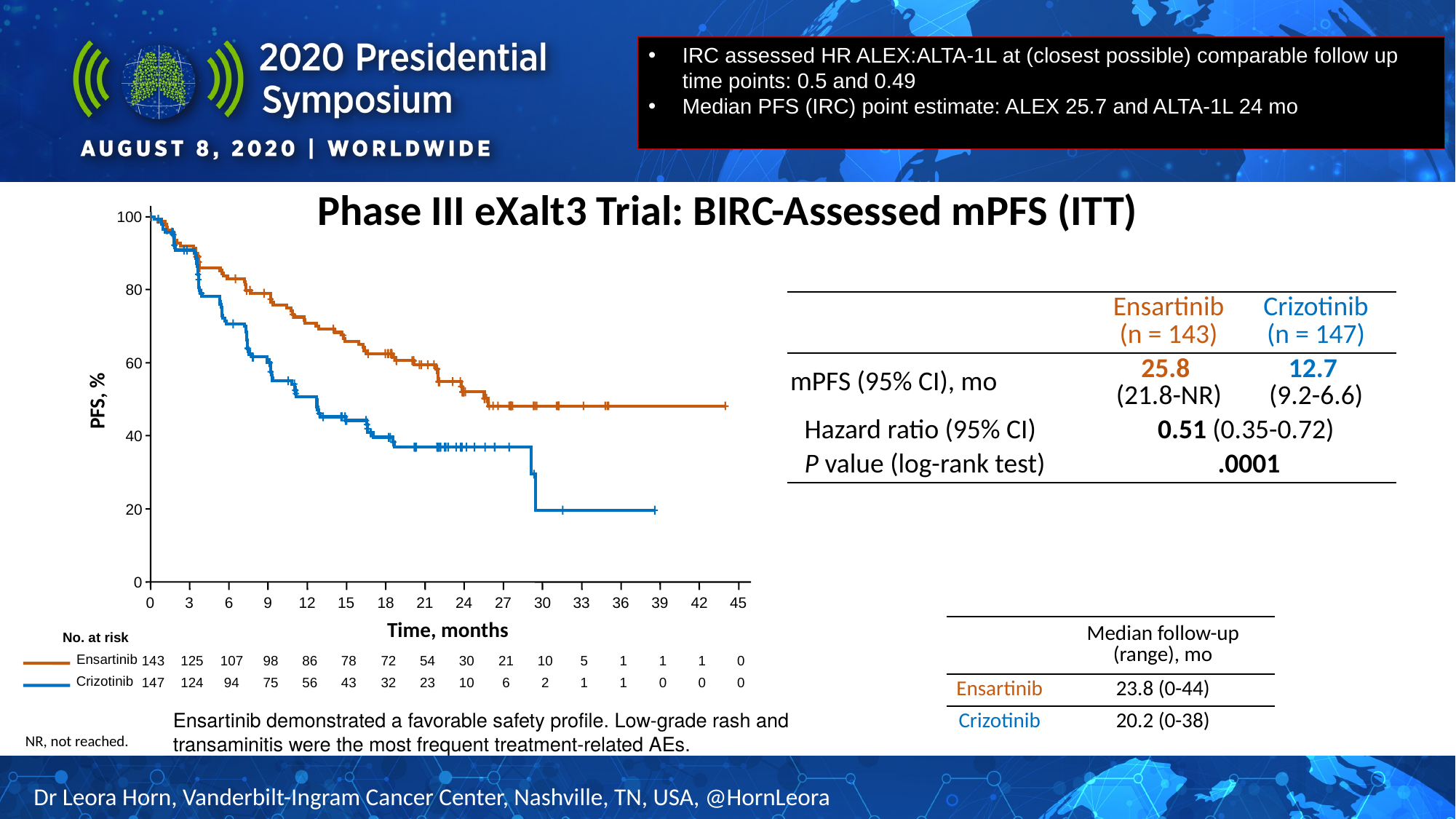

IRC assessed HR ALEX:ALTA-1L at (closest possible) comparable follow up time points: 0.5 and 0.49
Median PFS (IRC) point estimate: ALEX 25.7 and ALTA-1L 24 mo

Phase III eXalt3 Trial: BIRC-Assessed mPFS (ITT)

100

80
60
PFS, %
40
20
0
0
3
6
9
12
15
18
21
24
27
30
33
36
39
42
45
Time, months
No. at risk
Ensartinib
143
125
107
98
86
78
72
54
30
21
10
5
1
1
1
0

Crizotinib
147
124
94
75
56
43
32
23
10
6
2
1
1
0
0
0

|  | Ensartinib (n = 143) | Crizotinib (n = 147) |
| --- | --- | --- |
| mPFS (95% CI), mo | 25.8 (21.8-NR) | 12.7 (9.2-6.6) |
| Hazard ratio (95% CI) | 0.51 (0.35-0.72) |  |
| P value (log-rank test) | .0001 |  |
|  | Median follow-up (range), mo |
| --- | --- |
| Ensartinib | 23.8 (0-44) |
| Crizotinib | 20.2 (0-38) |
Ensartinib demonstrated a favorable safety profile. Low-grade rash and transaminitis were the most frequent treatment-related AEs.
NR, not reached.
Dr Leora Horn, Vanderbilt-Ingram Cancer Center, Nashville, TN, USA, @HornLeora